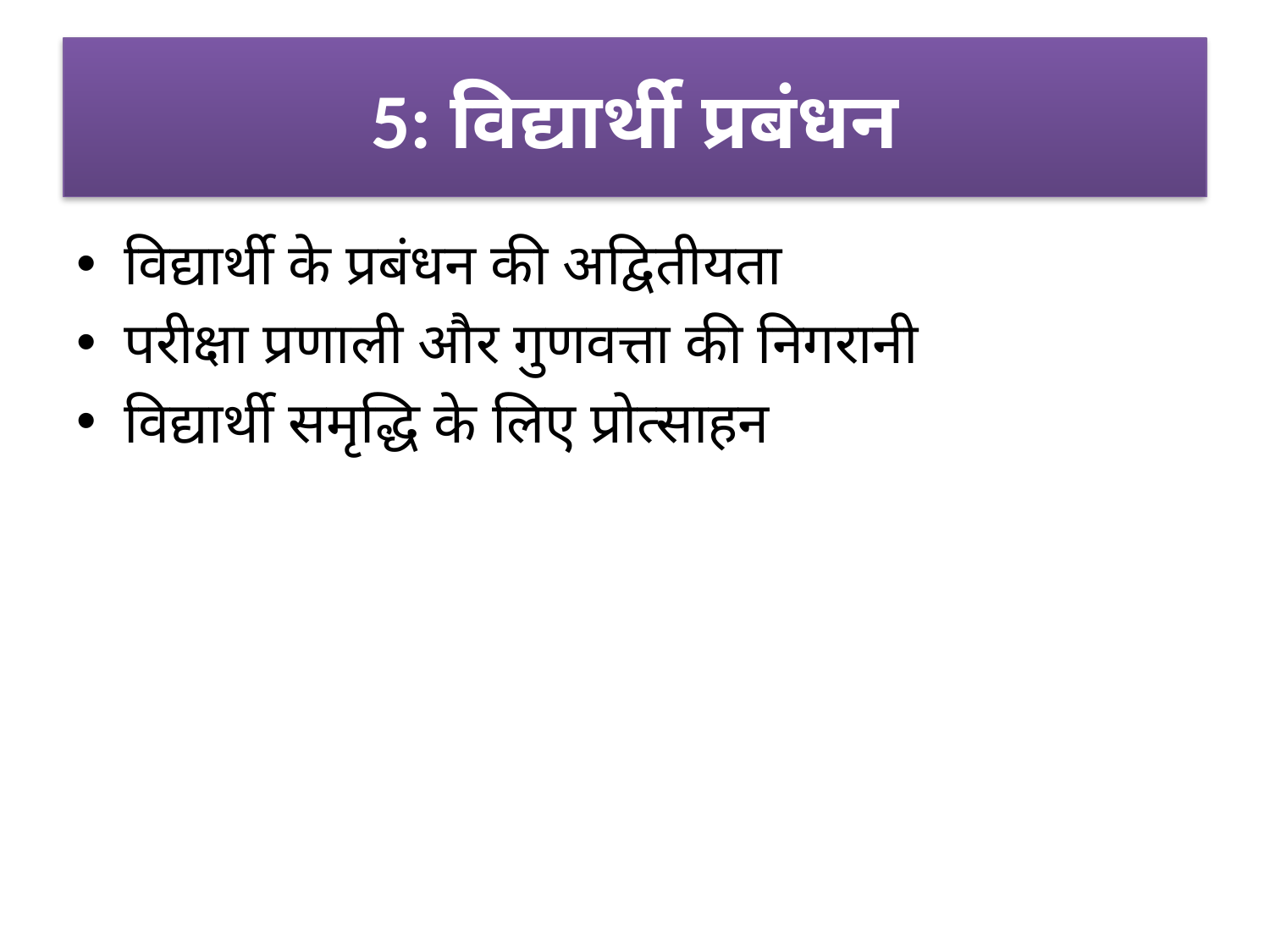

# 5: विद्यार्थी प्रबंधन
विद्यार्थी के प्रबंधन की अद्वितीयता
परीक्षा प्रणाली और गुणवत्ता की निगरानी
विद्यार्थी समृद्धि के लिए प्रोत्साहन